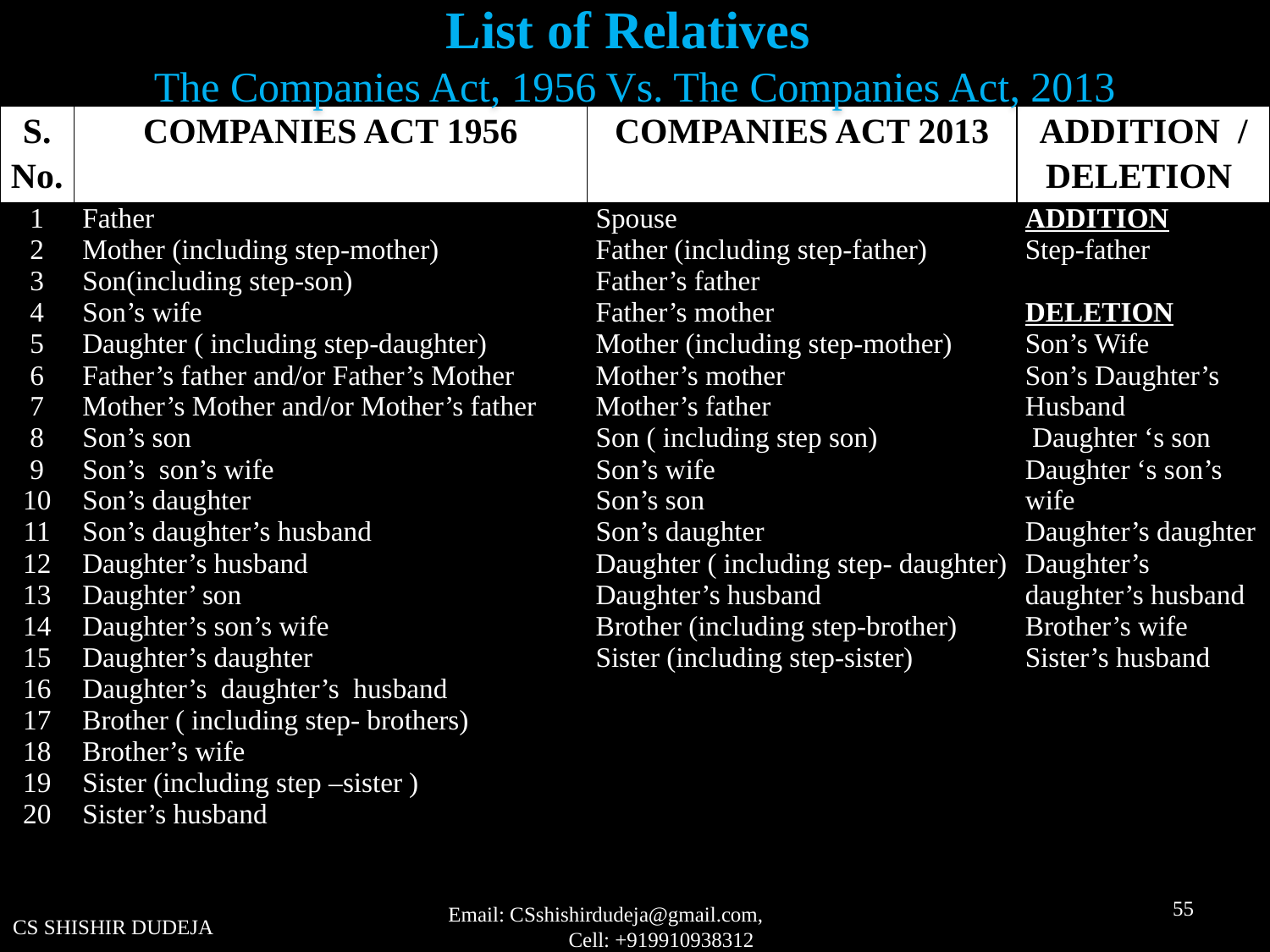

List of Relatives
The Companies Act, 1956 Vs. The Companies Act, 2013
| S. No. | COMPANIES ACT 1956 | COMPANIES ACT 2013 | ADDITION / DELETION |
| --- | --- | --- | --- |
| 1 2 3 4 5 6 7 8 9 10 11 12 13 14 15 16 17 18 19 20 | Father Mother (including step-mother) Son(including step-son) Son’s wife Daughter ( including step-daughter) Father’s father and/or Father’s Mother Mother’s Mother and/or Mother’s father Son’s son Son’s son’s wife Son’s daughter Son’s daughter’s husband Daughter’s husband Daughter’ son Daughter’s son’s wife Daughter’s daughter Daughter’s daughter’s husband Brother ( including step- brothers) Brother’s wife Sister (including step –sister ) Sister’s husband | Spouse Father (including step-father) Father’s father Father’s mother Mother (including step-mother) Mother’s mother Mother’s father Son ( including step son) Son’s wife Son’s son Son’s daughter Daughter ( including step- daughter) Daughter’s husband Brother (including step-brother) Sister (including step-sister) | ADDITION Step-father DELETION Son’s Wife Son’s Daughter’s Husband Daughter ‘s son Daughter ‘s son’s wife Daughter’s daughter Daughter’s daughter’s husband Brother’s wife Sister’s husband |
55
CS SHISHIR DUDEJA
Email: CSshishirdudeja@gmail.com,                      Cell: +919910938312